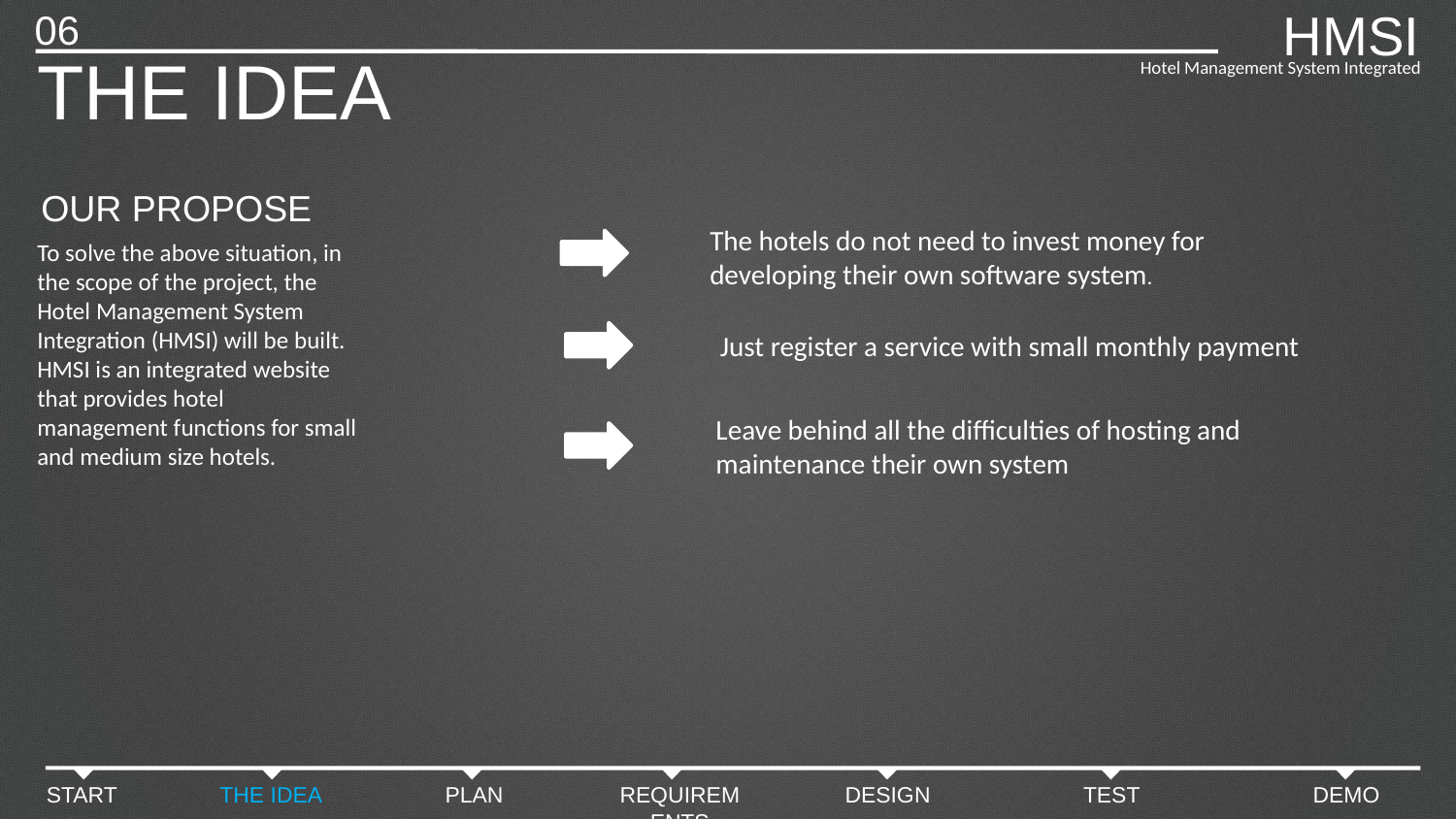

HMSI
06
THE IDEA
Hotel Management System Integrated
OUR PROPOSE
To solve the above situation, in the scope of the project, the
Hotel Management System Integration (HMSI) will be built. HMSI is an integrated website that provides hotel management functions for small and medium size hotels.
The hotels do not need to invest money for developing their own software system.

Just register a service with small monthly payment

Leave behind all the difficulties of hosting and maintenance their own system

START
THE IDEA
PLAN
REQUIREMENTS
DESIGN
TEST
DEMO